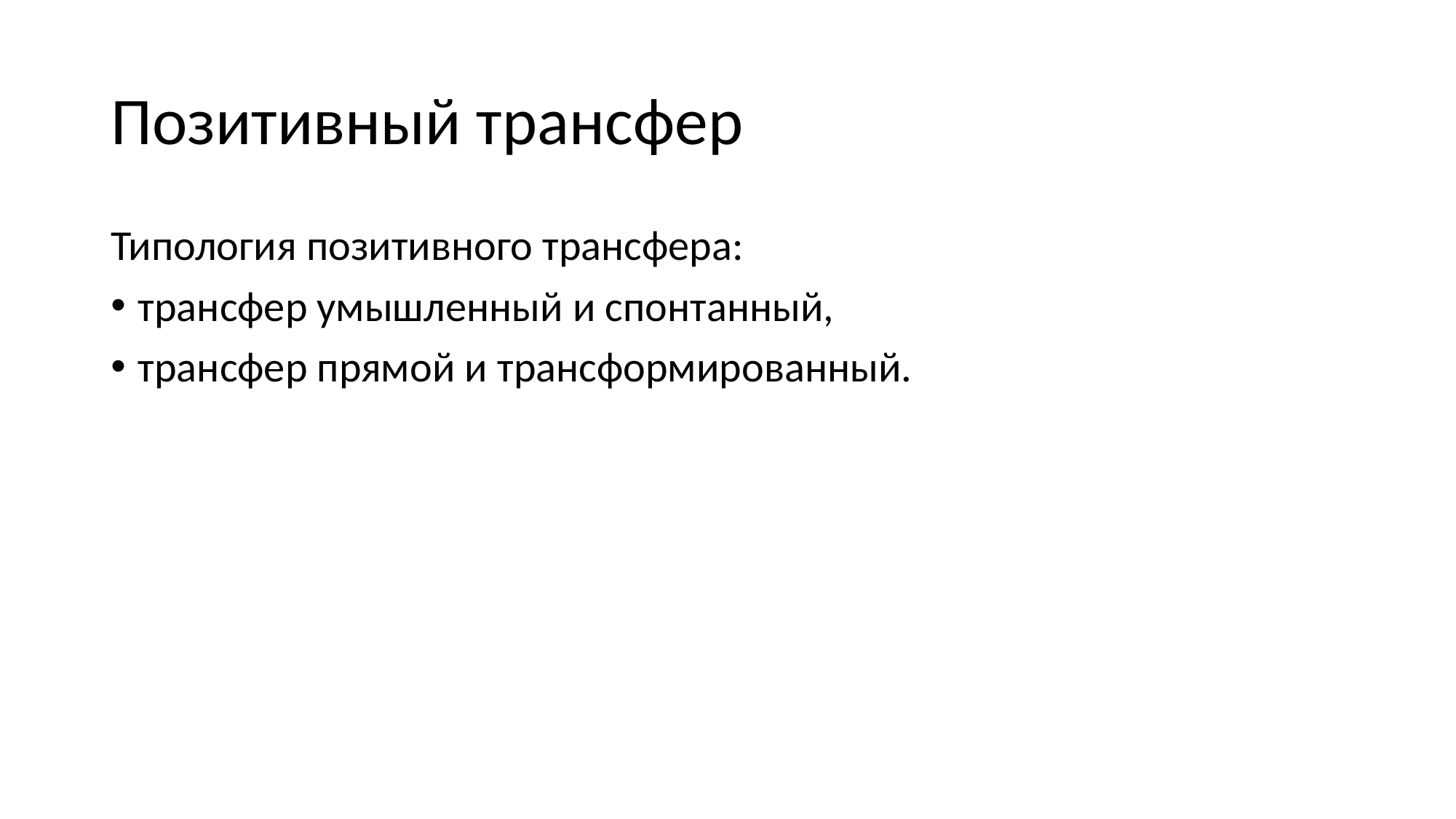

# Позитивный трансфер
Типология позитивного трансфера:
трансфер умышленный и спонтанный,
трансфер прямой и трансформированный.